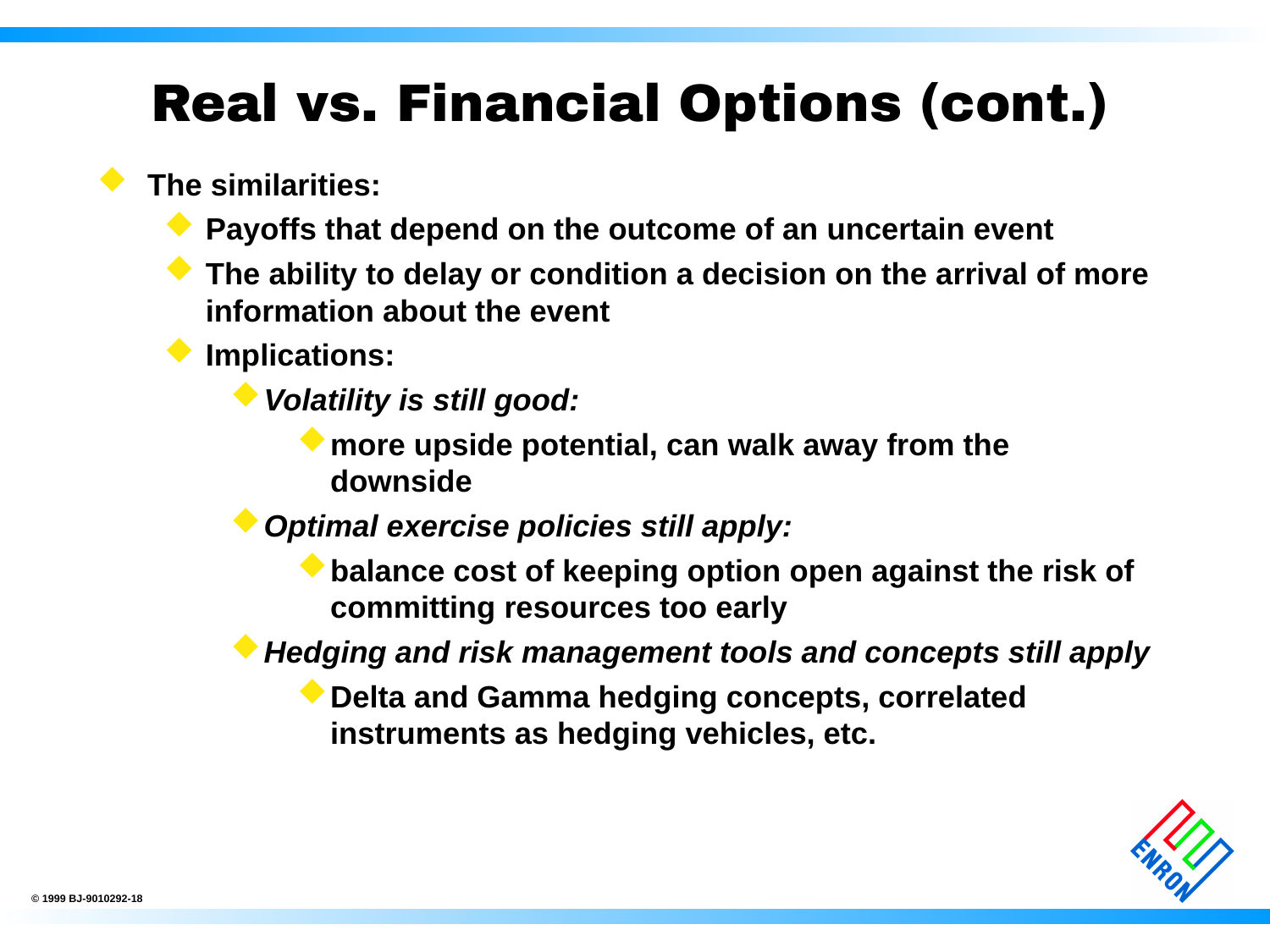

# Real vs. Financial Options (cont.)
The similarities:
Payoffs that depend on the outcome of an uncertain event
The ability to delay or condition a decision on the arrival of more information about the event
Implications:
Volatility is still good:
more upside potential, can walk away from the downside
Optimal exercise policies still apply:
balance cost of keeping option open against the risk of committing resources too early
Hedging and risk management tools and concepts still apply
Delta and Gamma hedging concepts, correlated instruments as hedging vehicles, etc.